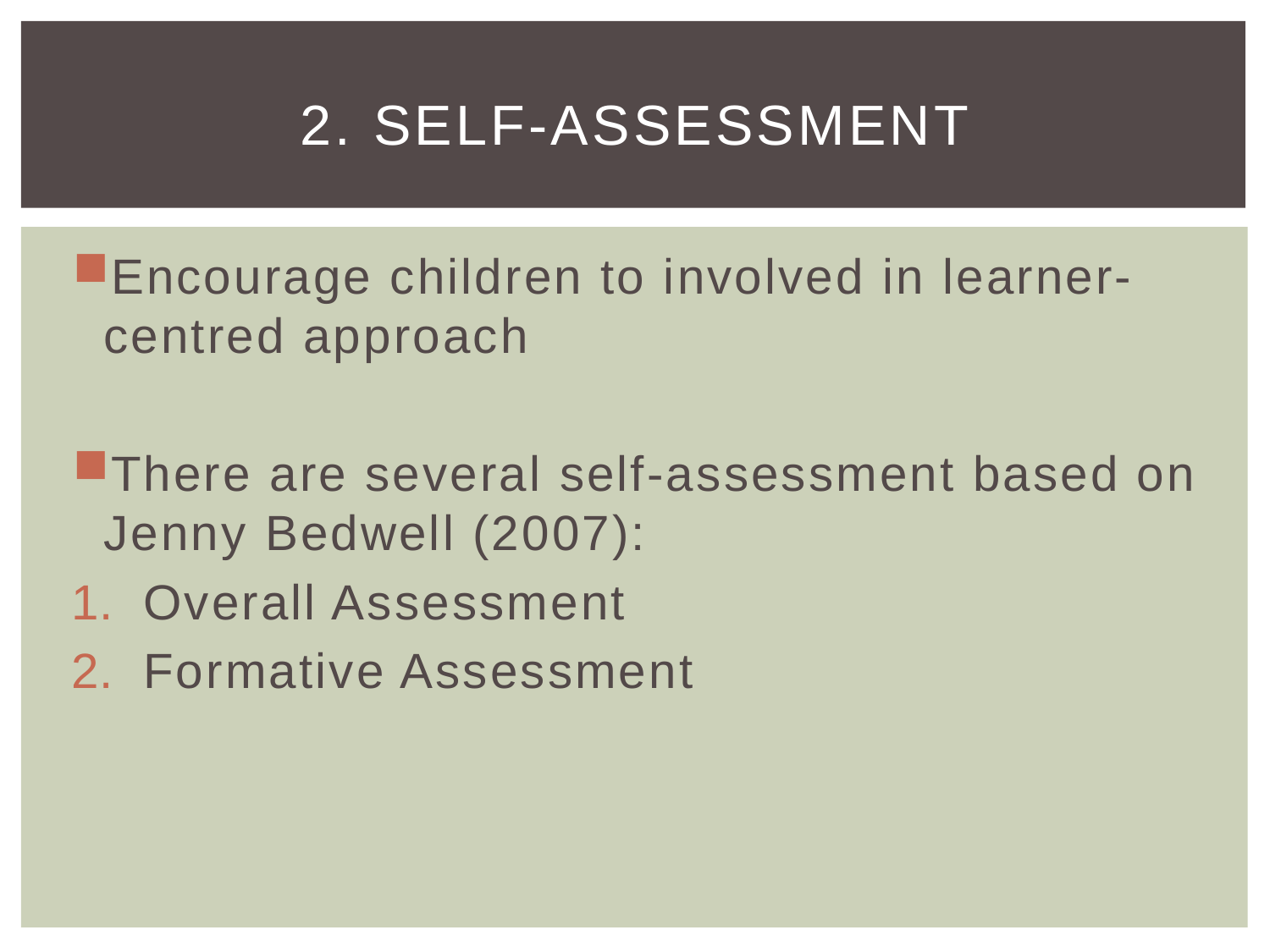

# 2. Self-assessment
Encourage children to involved in learner-centred approach

There are several self-assessment based on Jenny Bedwell (2007):
Overall Assessment
Formative Assessment